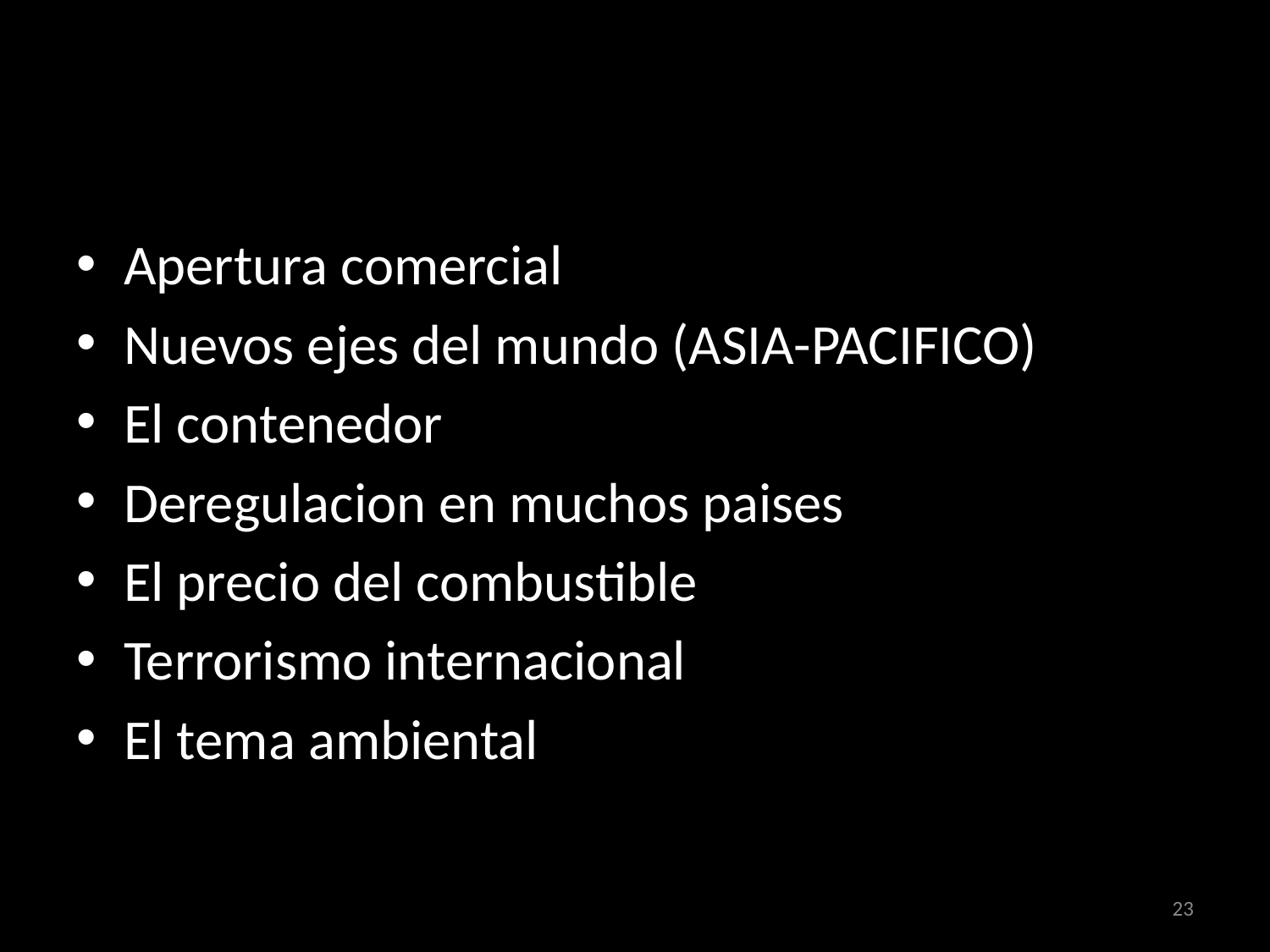

#
Apertura comercial
Nuevos ejes del mundo (ASIA-PACIFICO)
El contenedor
Deregulacion en muchos paises
El precio del combustible
Terrorismo internacional
El tema ambiental
23